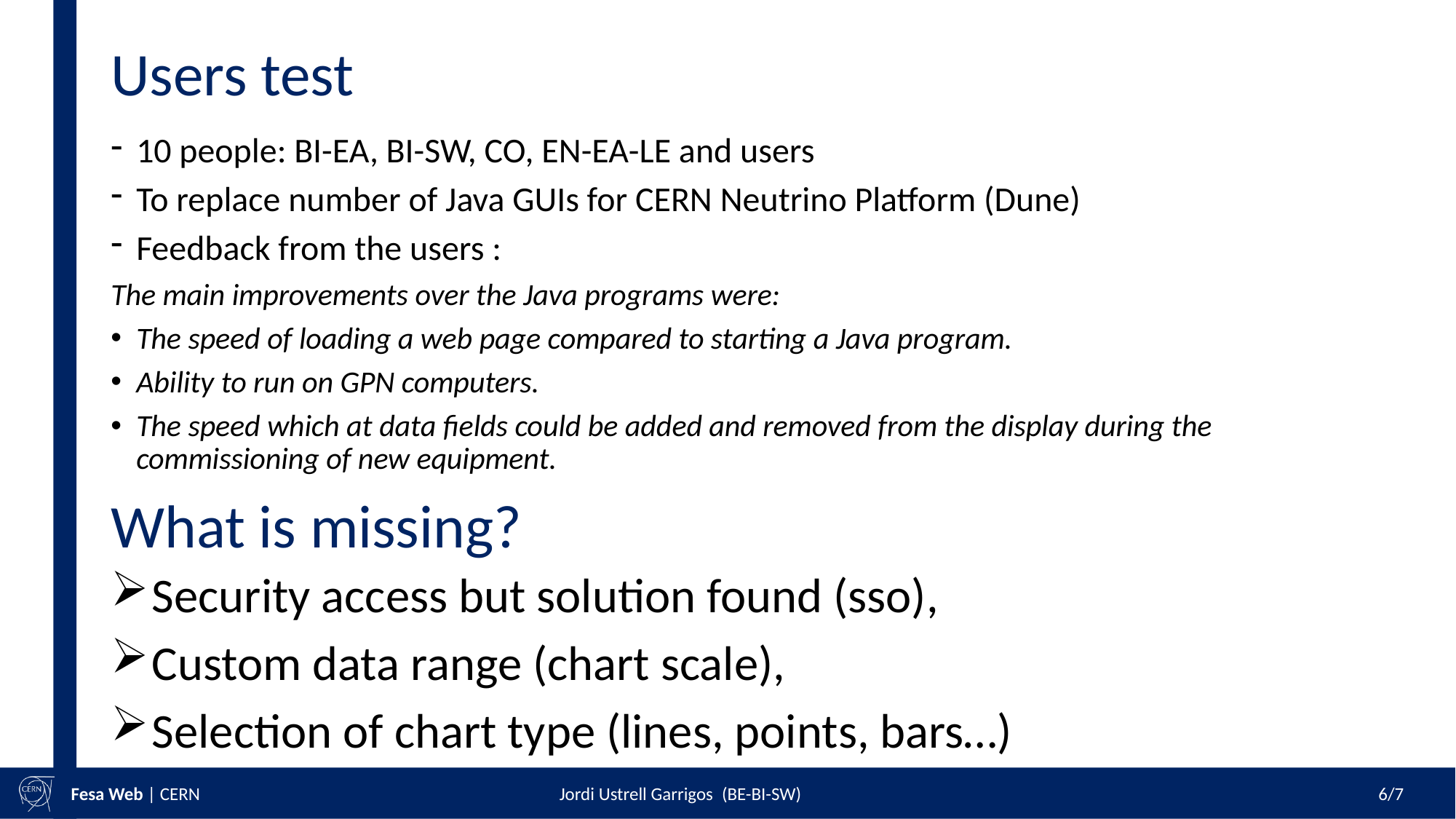

# Users test
10 people: BI-EA, BI-SW, CO, EN-EA-LE and users
To replace number of Java GUIs for CERN Neutrino Platform (Dune)
Feedback from the users :
The main improvements over the Java programs were:
The speed of loading a web page compared to starting a Java program.
Ability to run on GPN computers.
The speed which at data fields could be added and removed from the display during the commissioning of new equipment.

What is missing?
Security access but solution found (sso),
Custom data range (chart scale),
Selection of chart type (lines, points, bars…)

6/7
Fesa Web | CERN